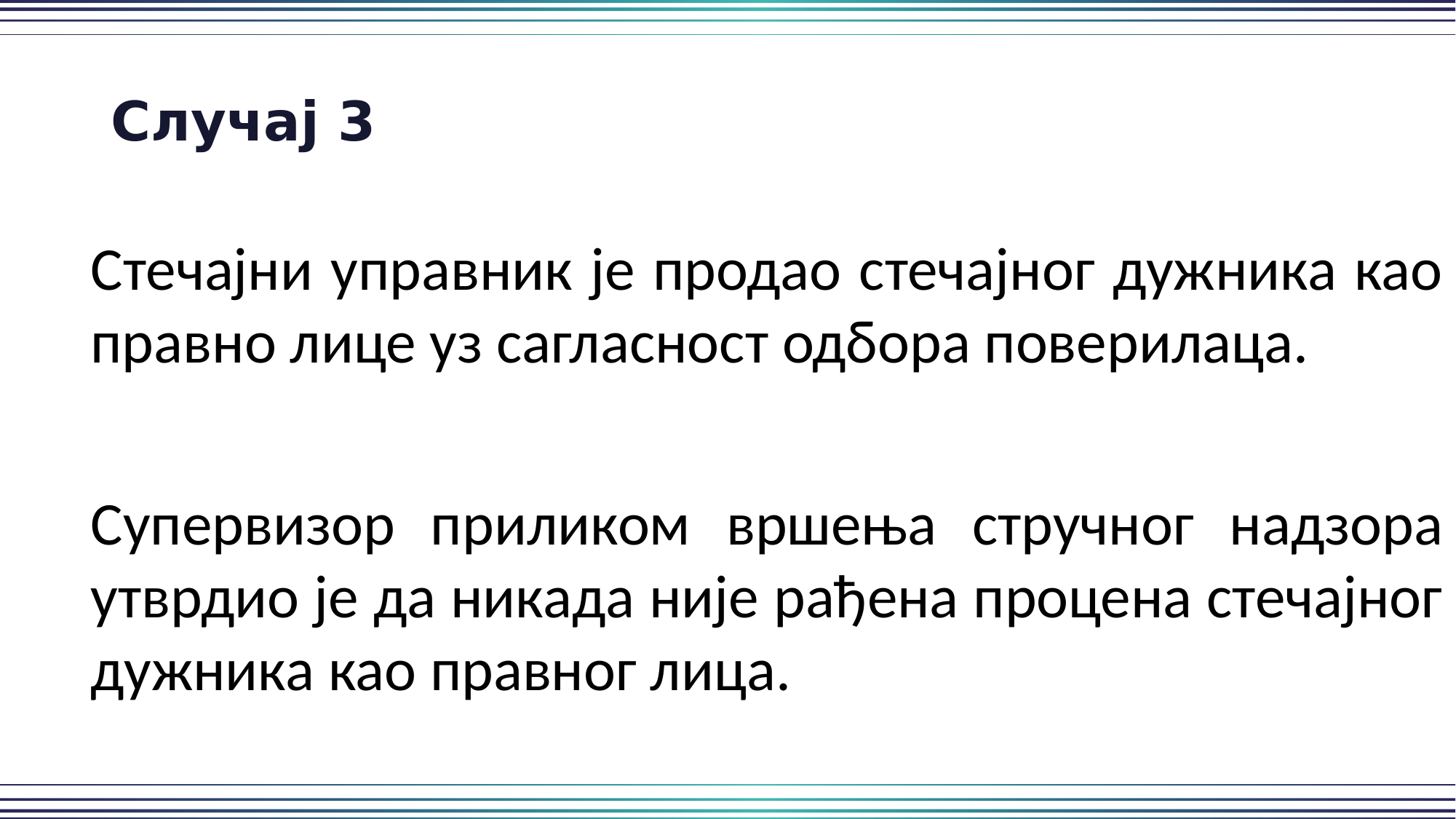

Случај 3
Стечајни управник је продао стечајног дужника као правно лице уз сагласност одбора поверилаца.

Супервизор приликом вршења стручног надзора утврдио је да никада није рађена процена стечајног дужника као правног лица.